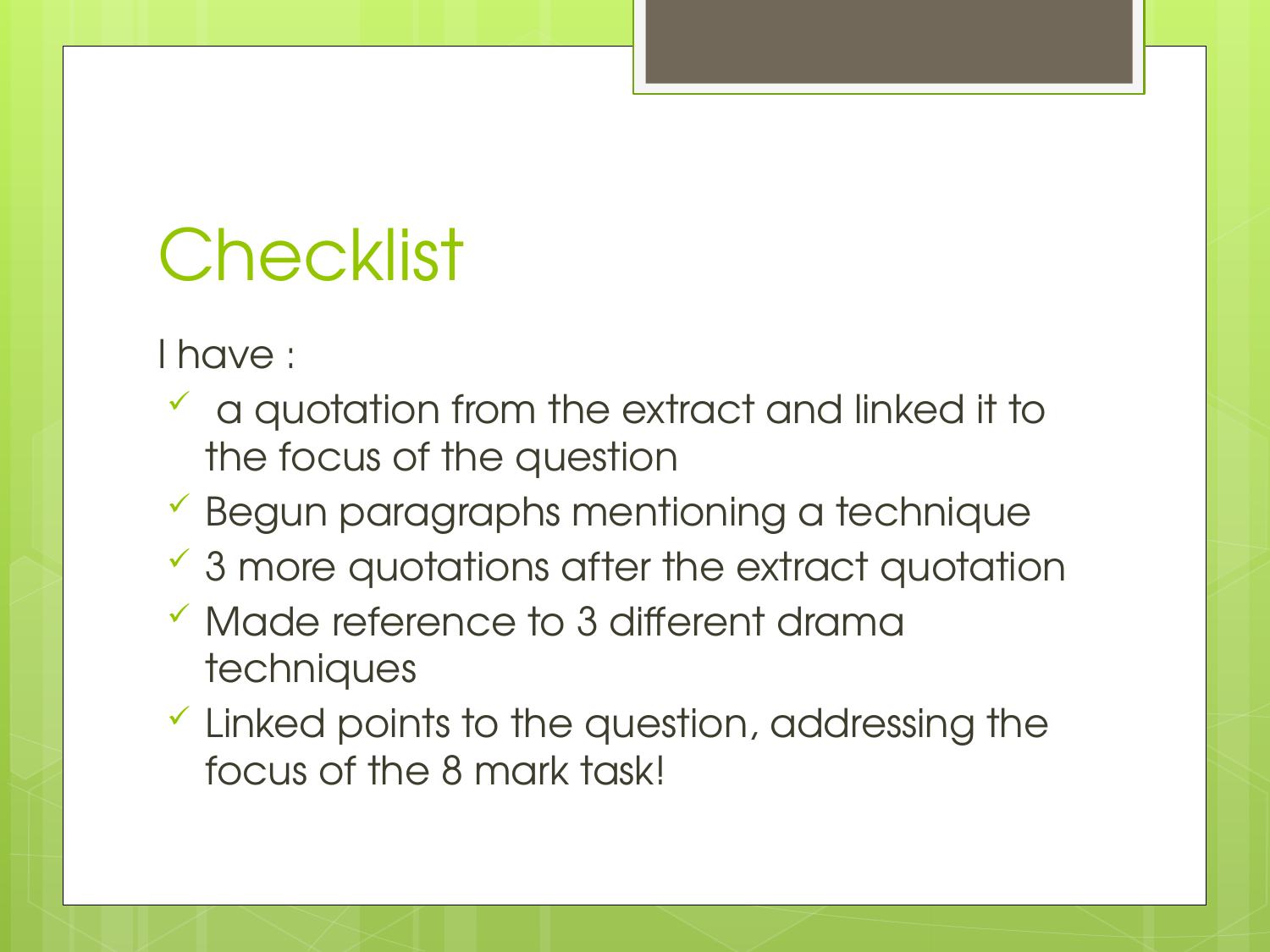

# Checklist
I have :
 a quotation from the extract and linked it to the focus of the question
Begun paragraphs mentioning a technique
3 more quotations after the extract quotation
Made reference to 3 different drama techniques
Linked points to the question, addressing the focus of the 8 mark task!